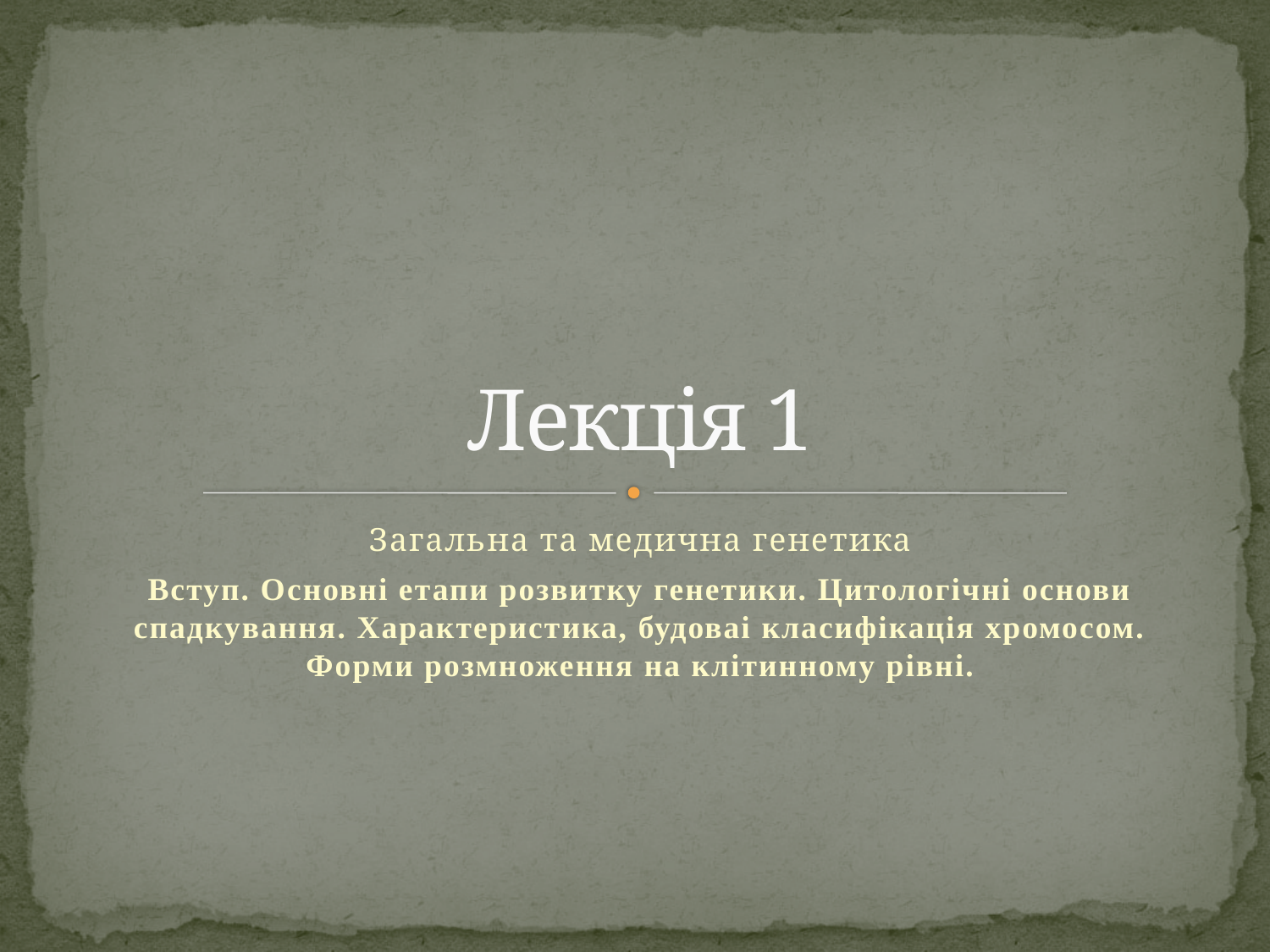

# Лекція 1
Загальна та медична генетика
Вступ. Основні етапи розвитку генетики. Цитологічні основи спадкування. Характеристика, будоваі класифікація хромосом. Форми розмноження на клітинному рівні.